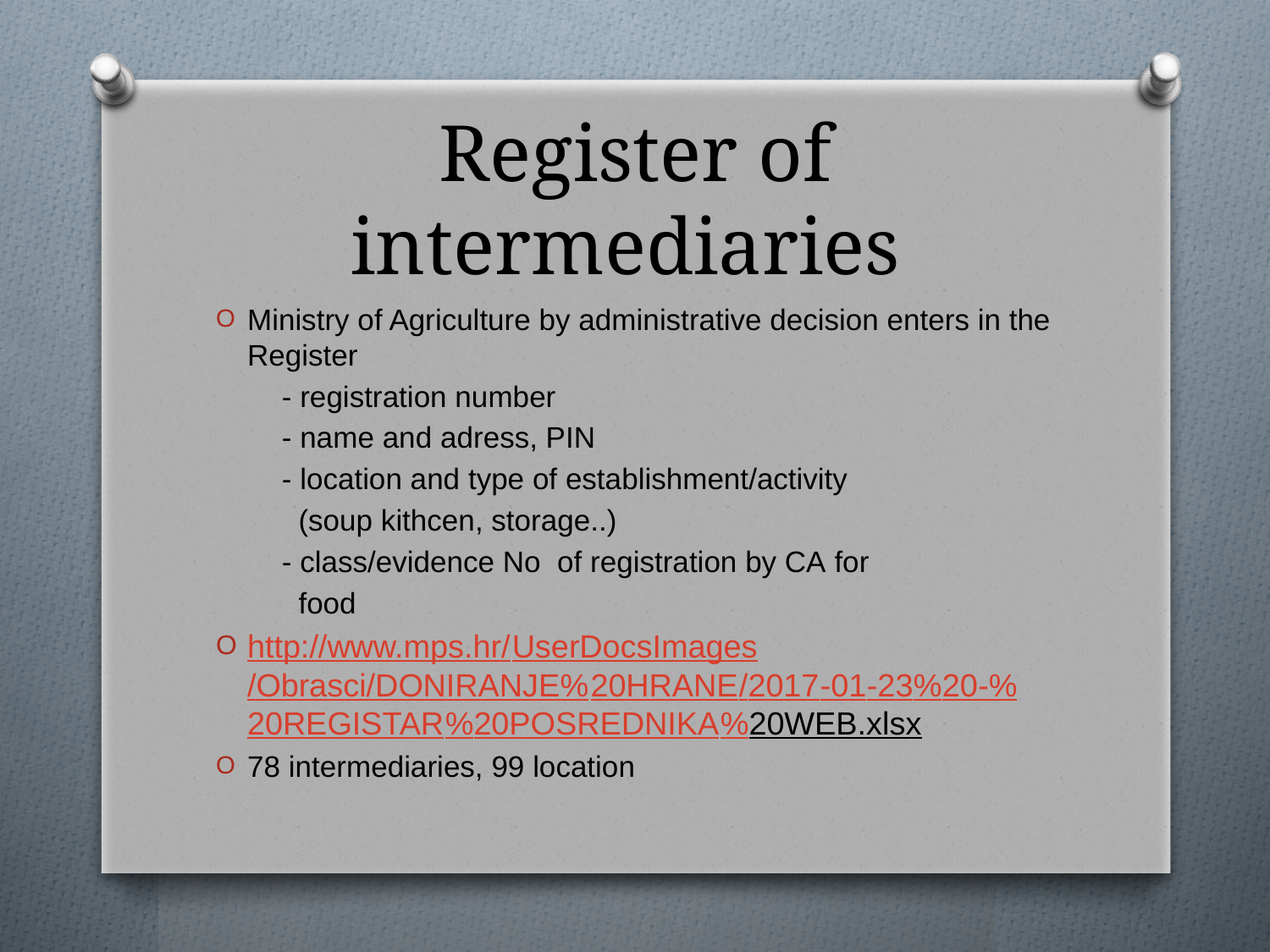

# Register of intermediaries
Ministry of Agriculture by administrative decision enters in the Register
        - registration number
        - name and adress, PIN
        - location and type of establishment/activity
          (soup kithcen, storage..)
        - class/evidence No  of registration by CA for
          food
http://www.mps.hr/UserDocsImages/Obrasci/DONIRANJE%20HRANE/2017-01-23%20-%20REGISTAR%20POSREDNIKA%20WEB.xlsx
78 intermediaries, 99 location